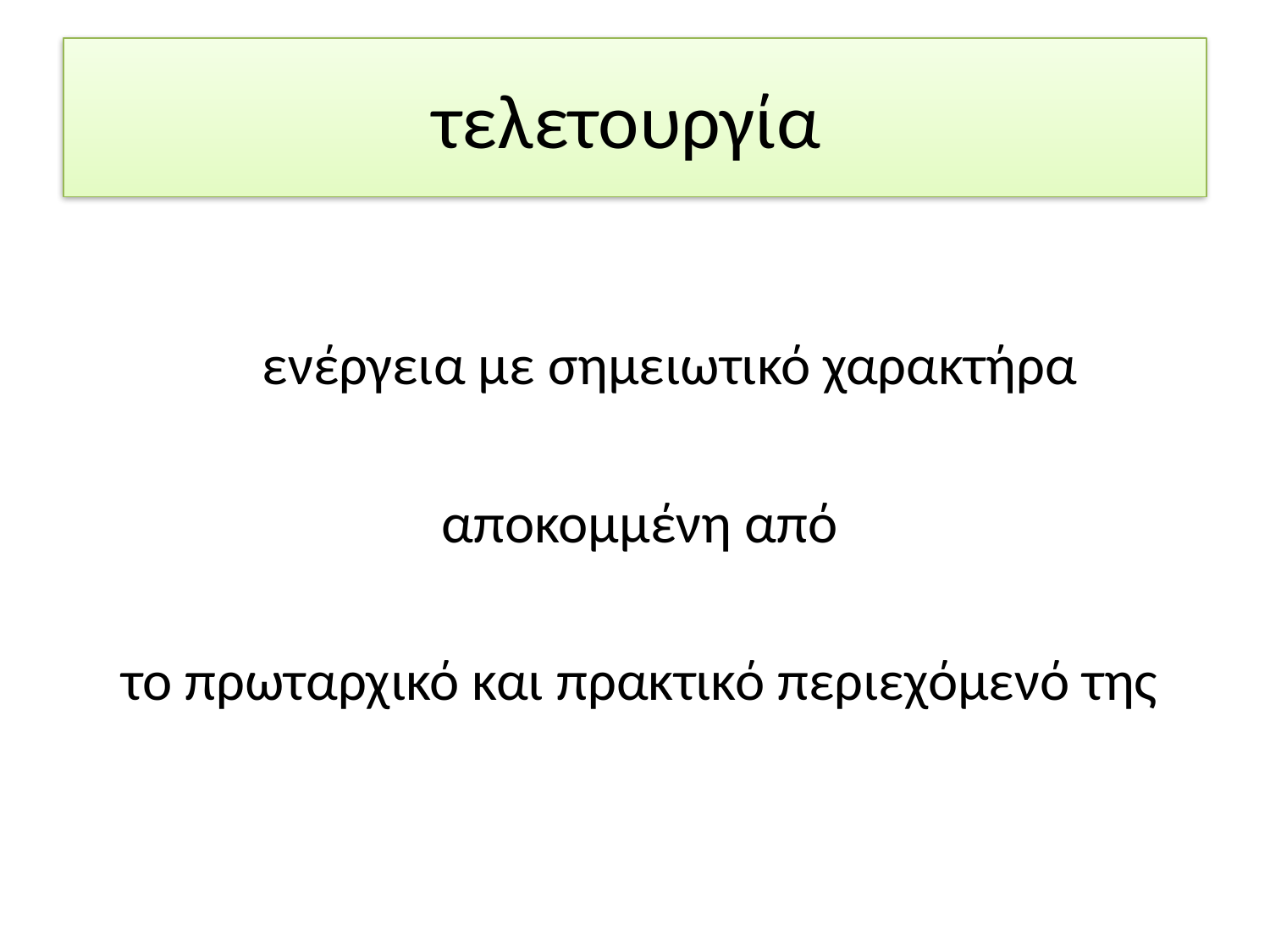

# τελετουργία

	ενέργεια με σημειωτικό χαρακτήρα

αποκομμένη από

το πρωταρχικό και πρακτικό περιεχόμενό της